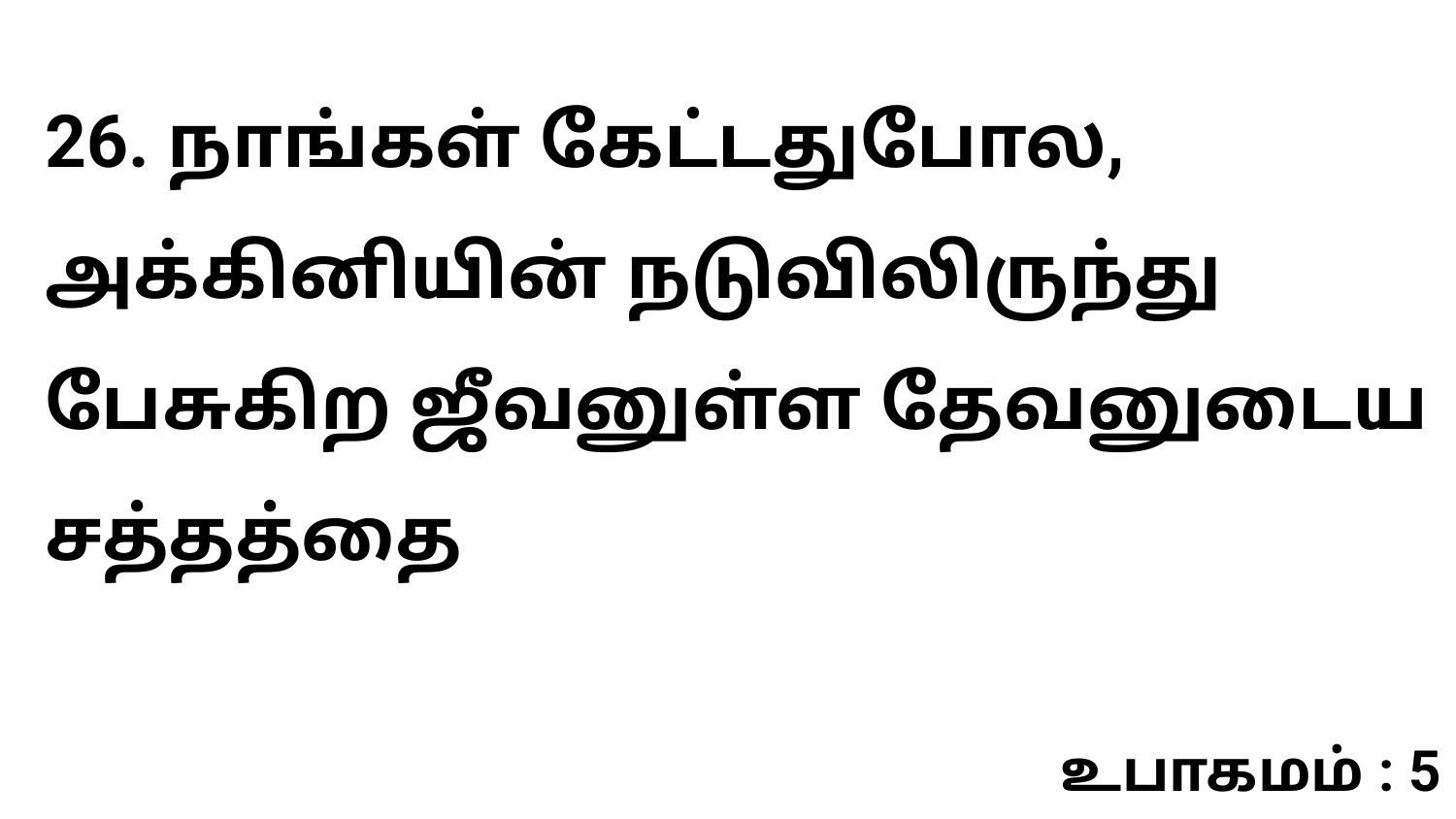

26. நாங்கள் கேட்டதுபோல, அக்கினியின் நடுவிலிருந்து பேசுகிற ஜீவனுள்ள தேவனுடைய சத்தத்தை
உபாகமம் : 5